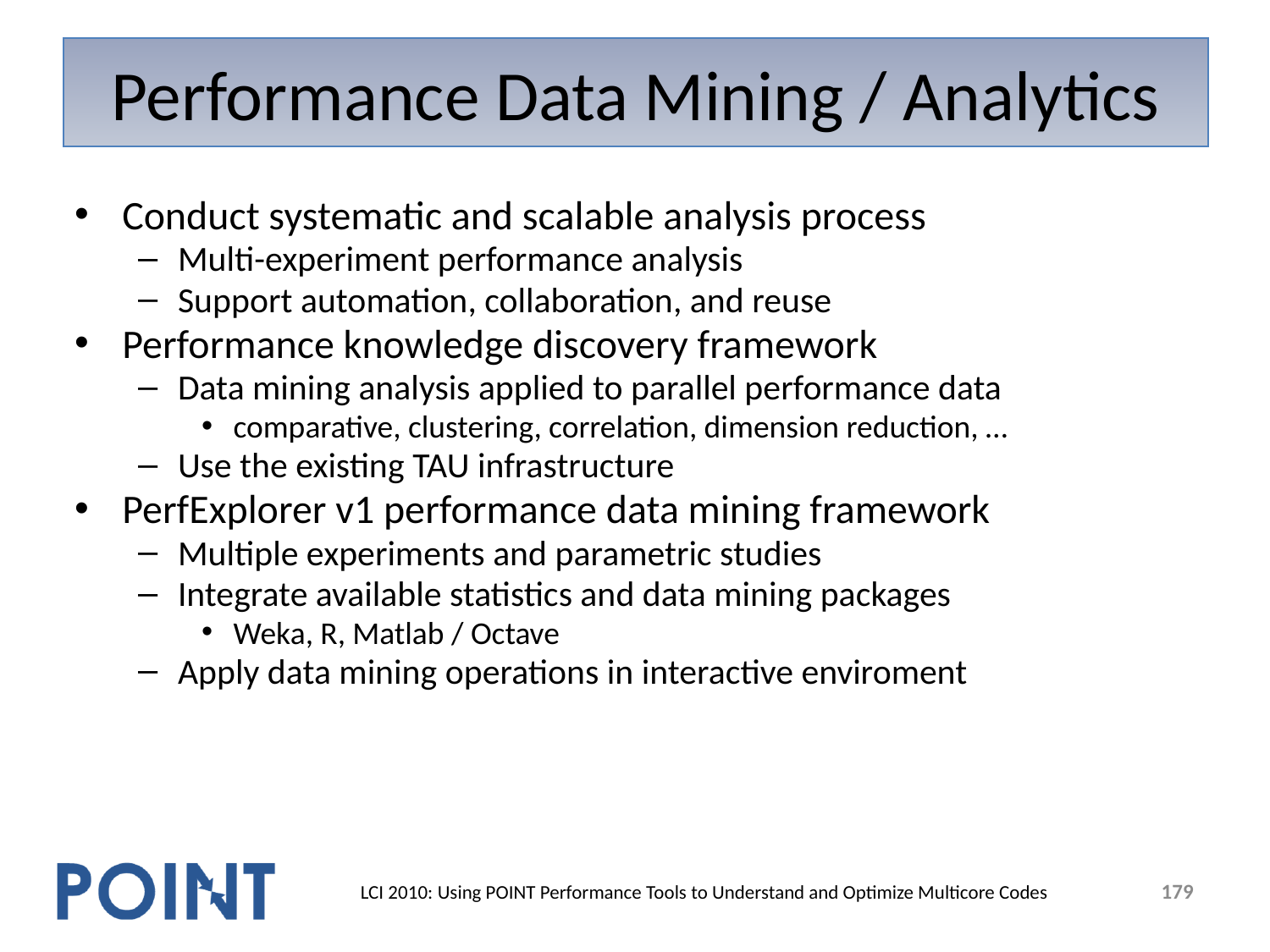

# Performance Data Mining / Analytics
Conduct systematic and scalable analysis process
Multi-experiment performance analysis
Support automation, collaboration, and reuse
Performance knowledge discovery framework
Data mining analysis applied to parallel performance data
comparative, clustering, correlation, dimension reduction, …
Use the existing TAU infrastructure
PerfExplorer v1 performance data mining framework
Multiple experiments and parametric studies
Integrate available statistics and data mining packages
Weka, R, Matlab / Octave
Apply data mining operations in interactive enviroment
179